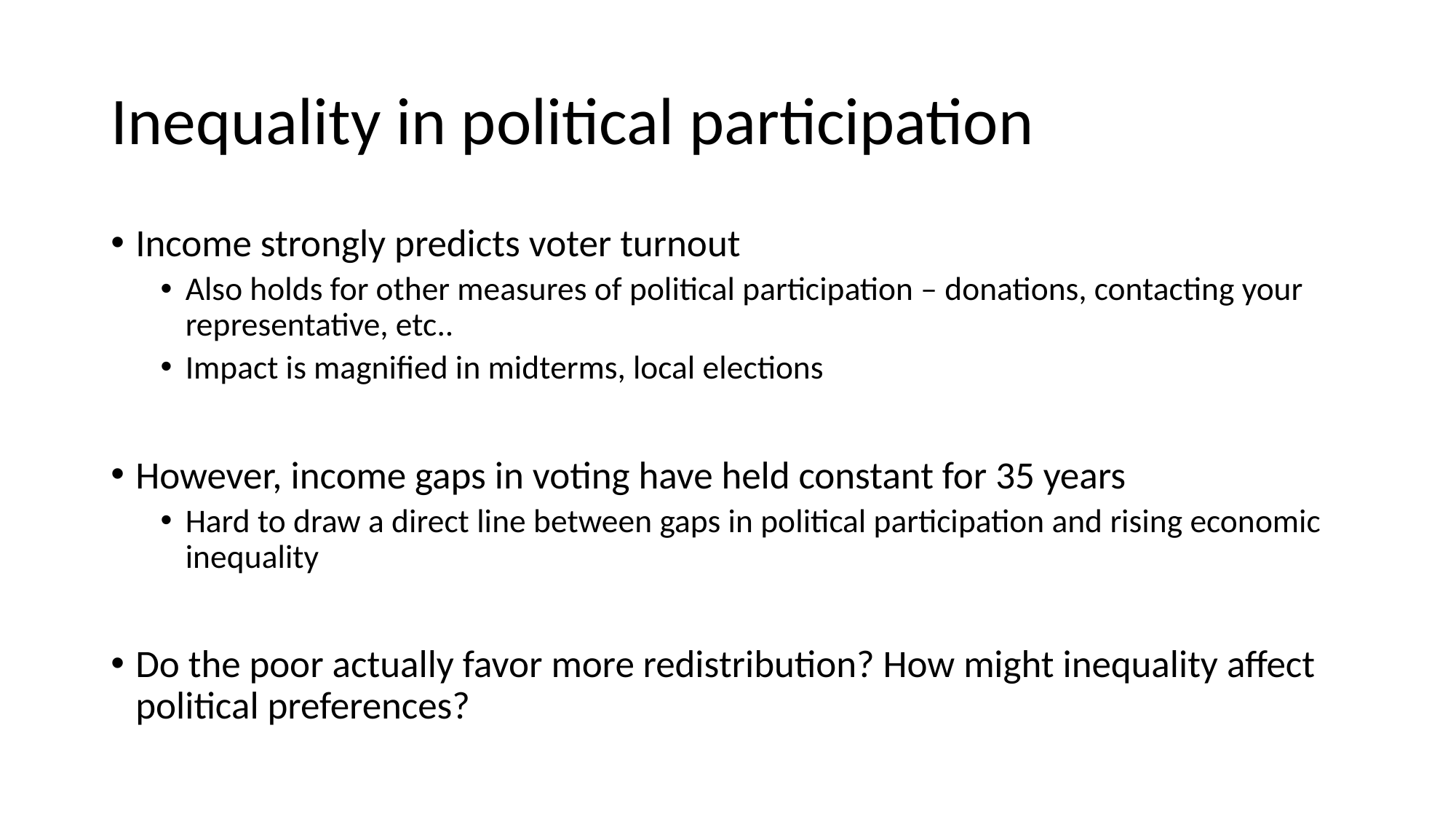

# Inequality in political participation
Income strongly predicts voter turnout
Also holds for other measures of political participation – donations, contacting your representative, etc..
Impact is magnified in midterms, local elections

However, income gaps in voting have held constant for 35 years
Hard to draw a direct line between gaps in political participation and rising economic inequality

Do the poor actually favor more redistribution? How might inequality affect political preferences?